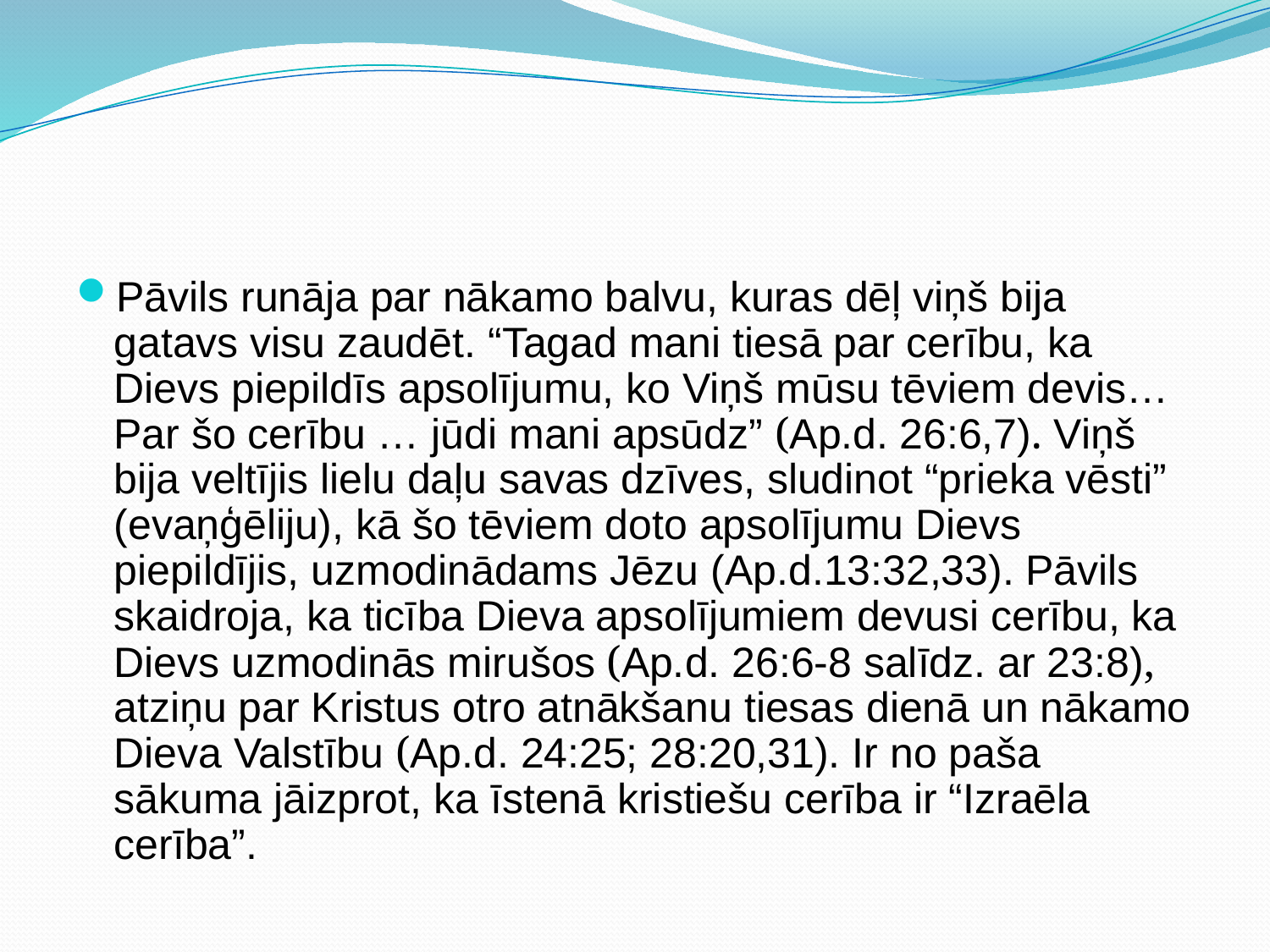

#
Pāvils runāja par nākamo balvu, kuras dēļ viņš bija gatavs visu zaudēt. “Tagad mani tiesā par cerību, ka Dievs piepildīs apsolījumu, ko Viņš mūsu tēviem devis… Par šo cerību … jūdi mani apsūdz” (Ap.d. 26:6,7). Viņš bija veltījis lielu daļu savas dzīves, sludinot “prieka vēsti” (evaņģēliju), kā šo tēviem doto apsolījumu Dievs piepildījis, uzmodinādams Jēzu (Ap.d.13:32,33). Pāvils skaidroja, ka ticība Dieva apsolījumiem devusi cerību, ka Dievs uzmodinās mirušos (Ap.d. 26:6-8 salīdz. ar 23:8), atziņu par Kristus otro atnākšanu tiesas dienā un nākamo Dieva Valstību (Ap.d. 24:25; 28:20,31). Ir no paša sākuma jāizprot, ka īstenā kristiešu cerība ir “Izraēla cerība”.